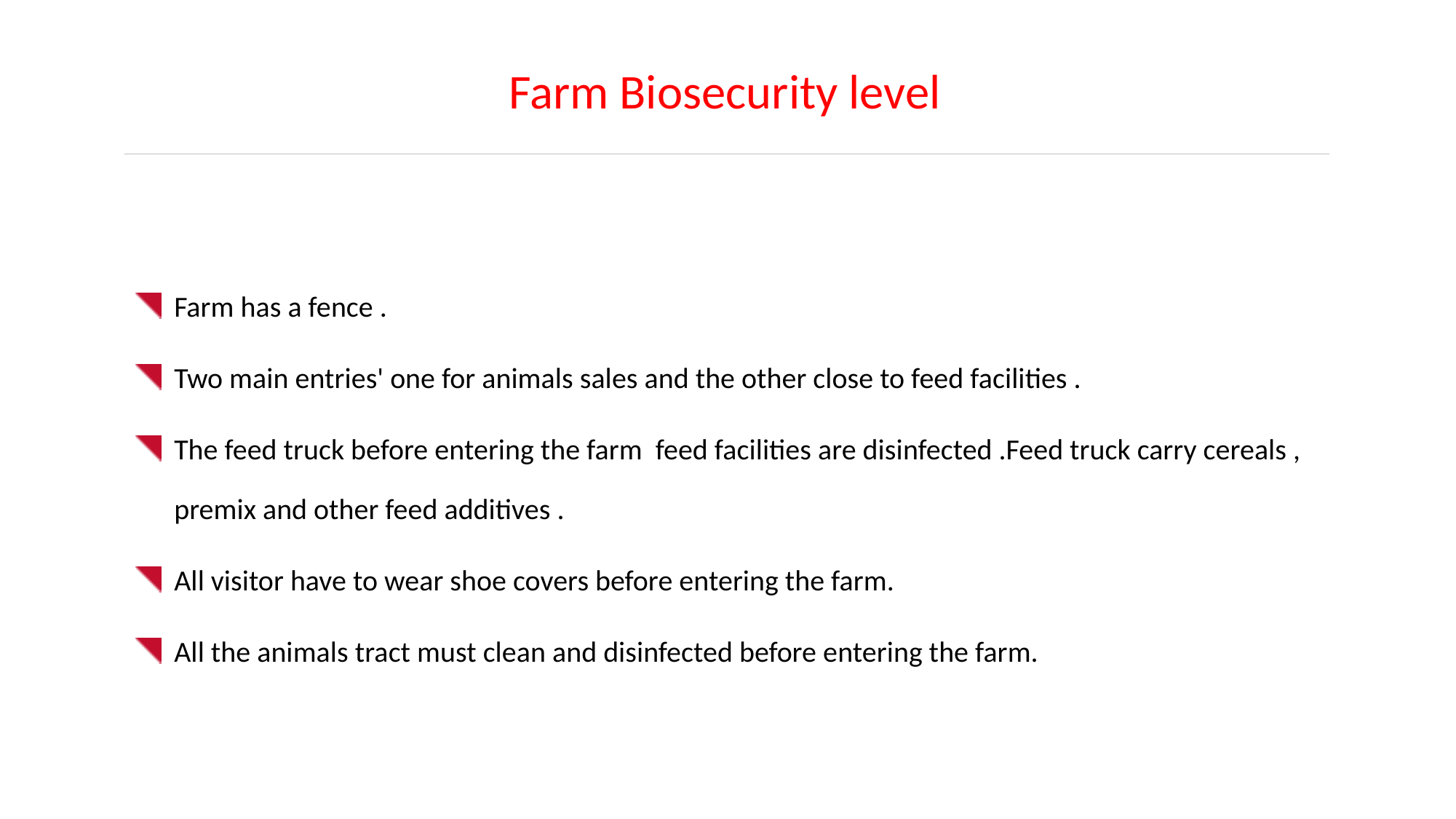

# Farm Biosecurity level
Farm has a fence .
Two main entries' one for animals sales and the other close to feed facilities .
The feed truck before entering the farm  feed facilities are disinfected .Feed truck carry cereals , premix and other feed additives .
All visitor have to wear shoe covers before entering the farm.
All the animals tract must clean and disinfected before entering the farm.